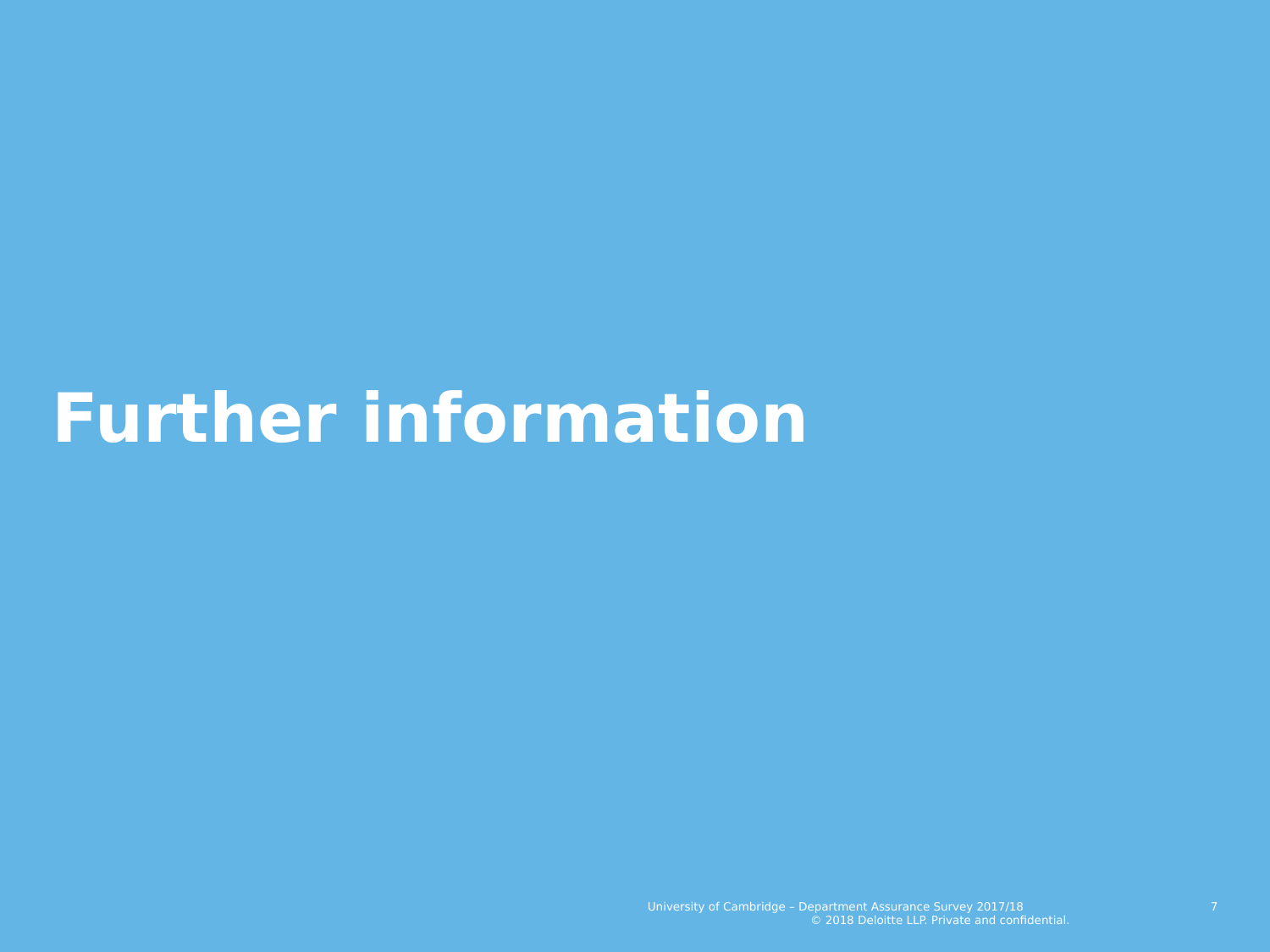

University of Cambridge – Department Assurance Survey 2017/18			          © 2018 Deloitte LLP. Private and confidential.
# Further information